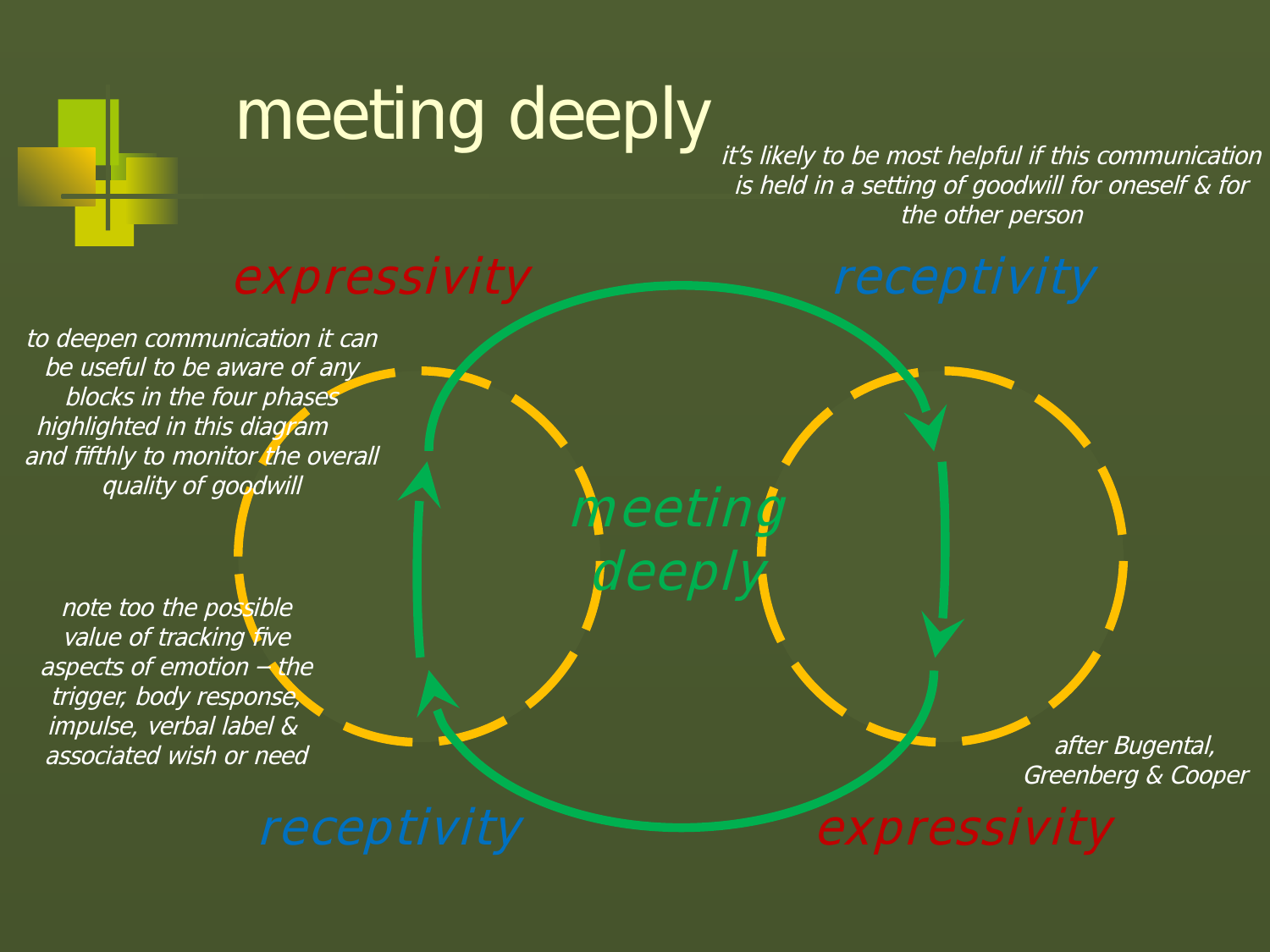

# meeting deeply

it’s likely to be most helpful if this communication is held in a setting of goodwill for oneself & for the other person

expressivity
receptivity

meeting
deeply
receptivity
expressivity
to deepen communication it can be useful to be aware of any blocks in the four phases highlighted in this diagram      and fifthly to monitor the overall quality of goodwill
note too the possible
value of tracking five aspects of emotion – the trigger, body response, impulse, verbal label &  associated wish or need
after Bugental,
Greenberg & Cooper